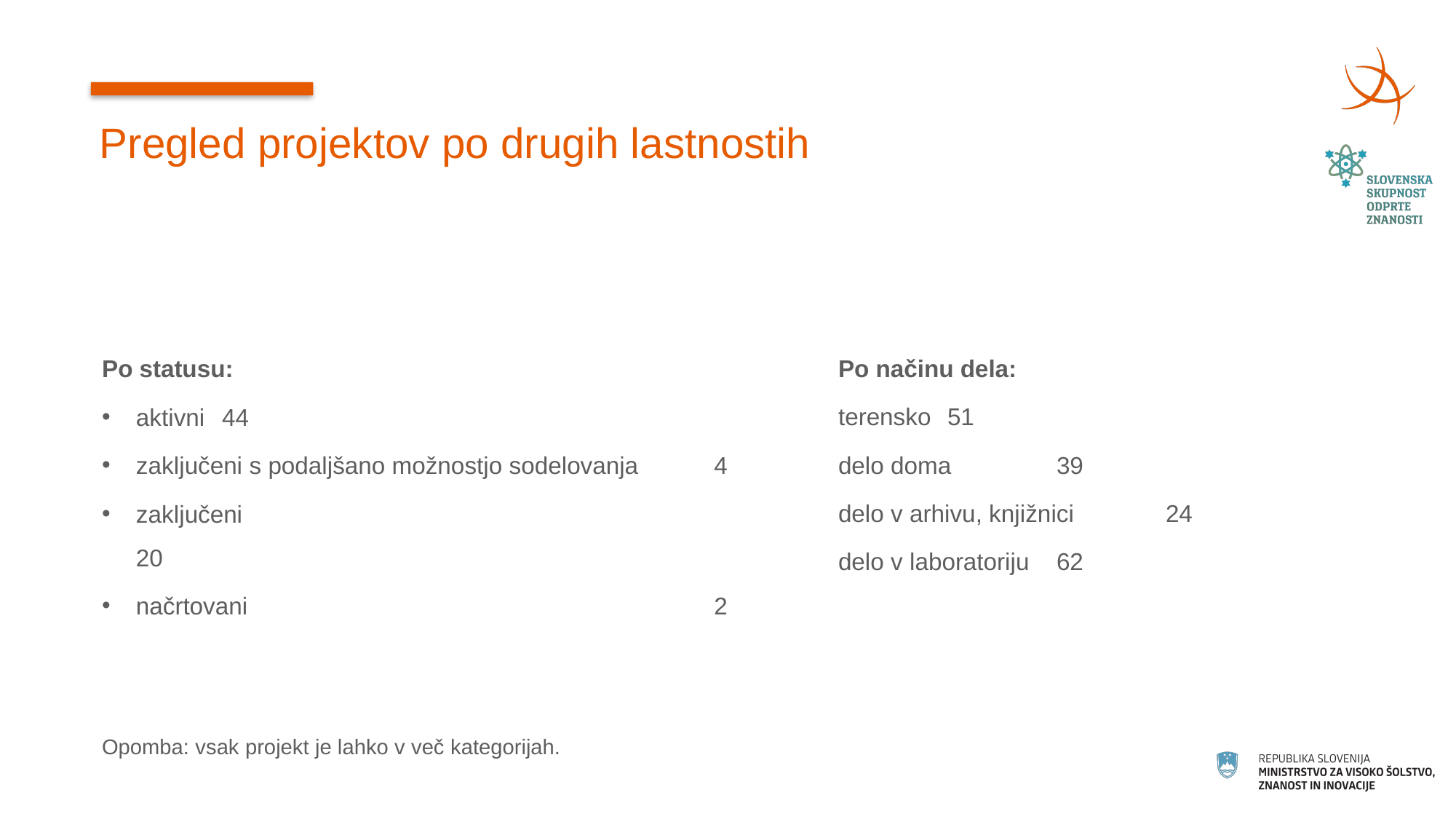

# Pregled projektov po drugih lastnostih
Po načinu dela:
terensko	51
delo doma	39
delo v arhivu, knjižnici	24
delo v laboratoriju	62

Po statusu:
aktivni	44
zaključeni s podaljšano možnostjo sodelovanja	4
zaključeni	20
načrtovani	2

Opomba: vsak projekt je lahko v več kategorijah.